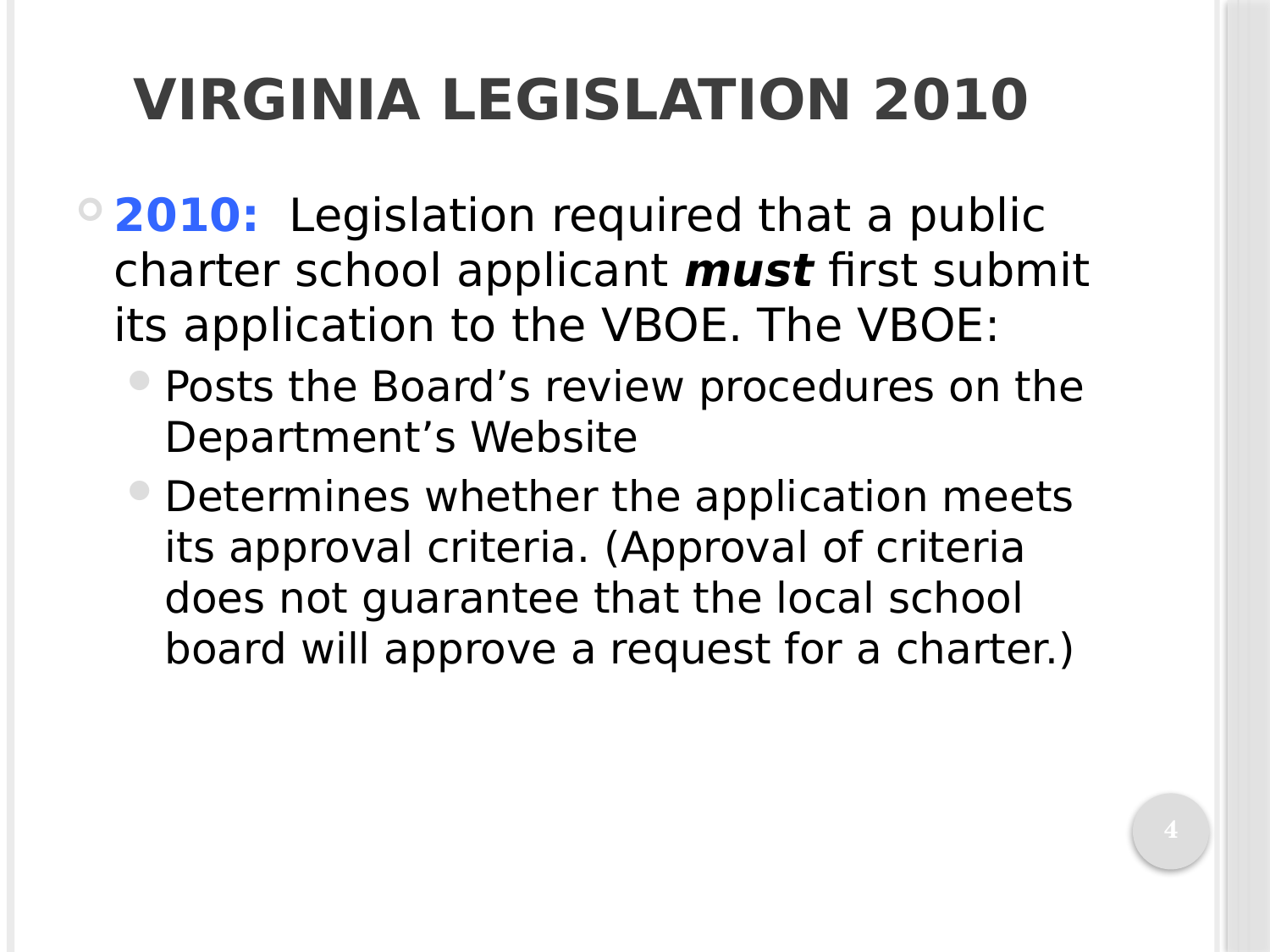

# Virginia Legislation 2010
2010:  Legislation required that a public charter school applicant must first submit its application to the VBOE. The VBOE:
Posts the Board’s review procedures on the Department’s Website
Determines whether the application meets its approval criteria. (Approval of criteria does not guarantee that the local school board will approve a request for a charter.)

4